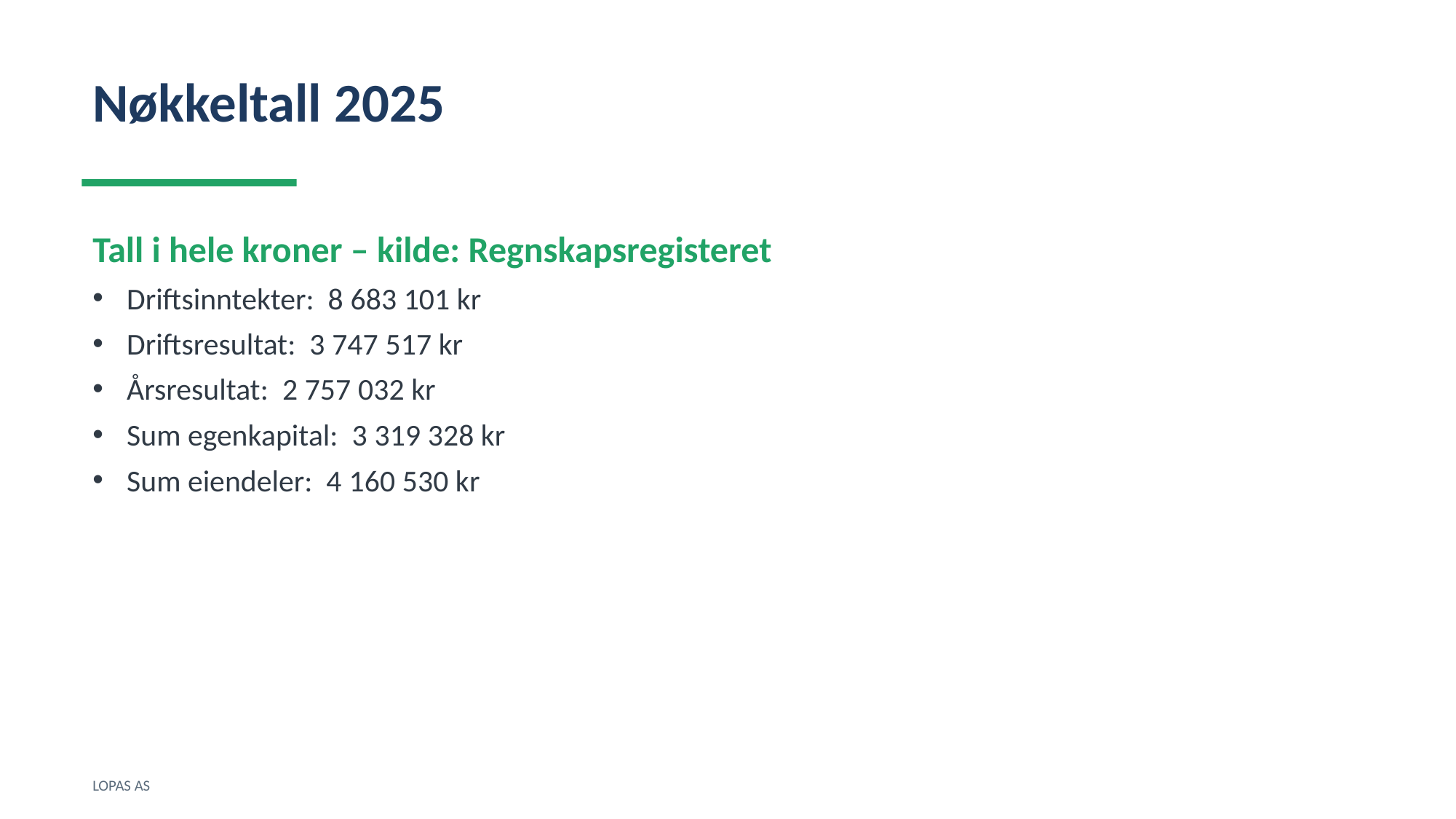

Nøkkeltall 2025

Tall i hele kroner – kilde: Regnskapsregisteret
Driftsinntekter:  8 683 101 kr
Driftsresultat:  3 747 517 kr
Årsresultat:  2 757 032 kr
Sum egenkapital:  3 319 328 kr
Sum eiendeler:  4 160 530 kr
LOPAS AS